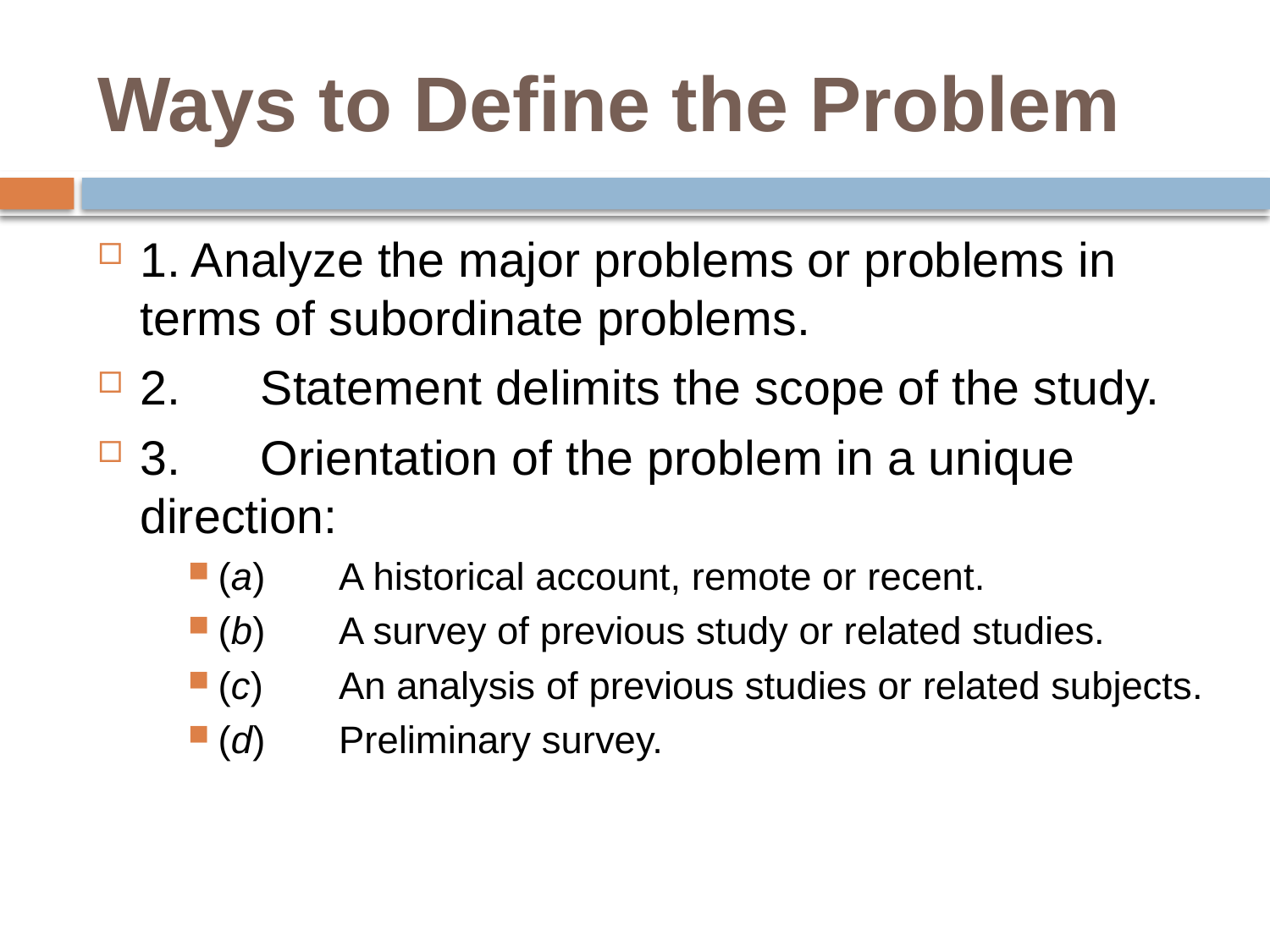

# Ways to Define the Problem
1. Analyze the major problems or problems in terms of subordinate problems.
2.	Statement delimits the scope of the study.
3.	Orientation of the problem in a unique direction:
(a)	A historical account, remote or recent.
(b)	A survey of previous study or related studies.
(c)	An analysis of previous studies or related subjects.
(d)	Preliminary survey.